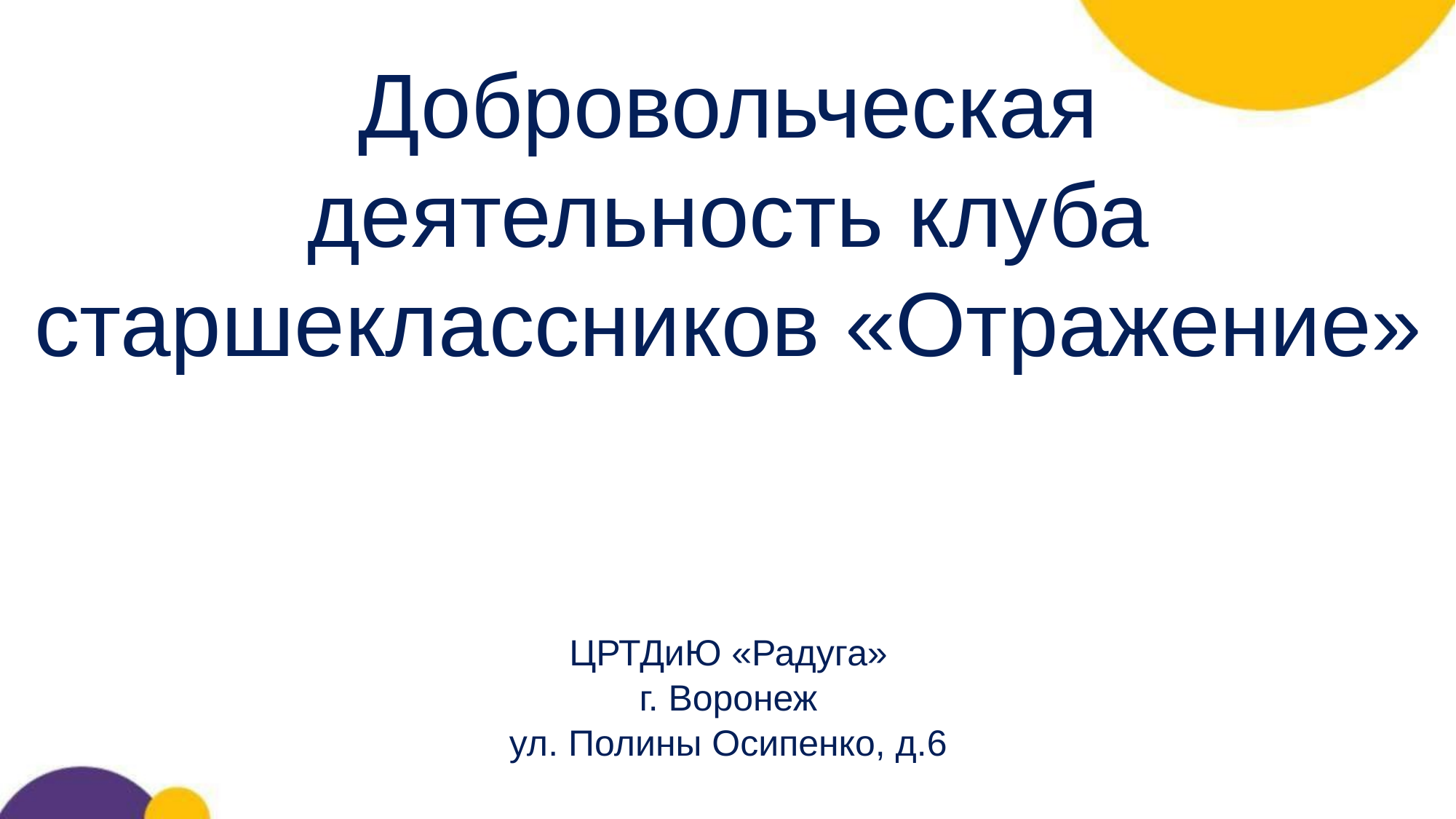

# Добровольческая деятельность клуба старшеклассников «Отражение»
ЦРТДиЮ «Радуга»
г. Воронеж
ул. Полины Осипенко, д.6